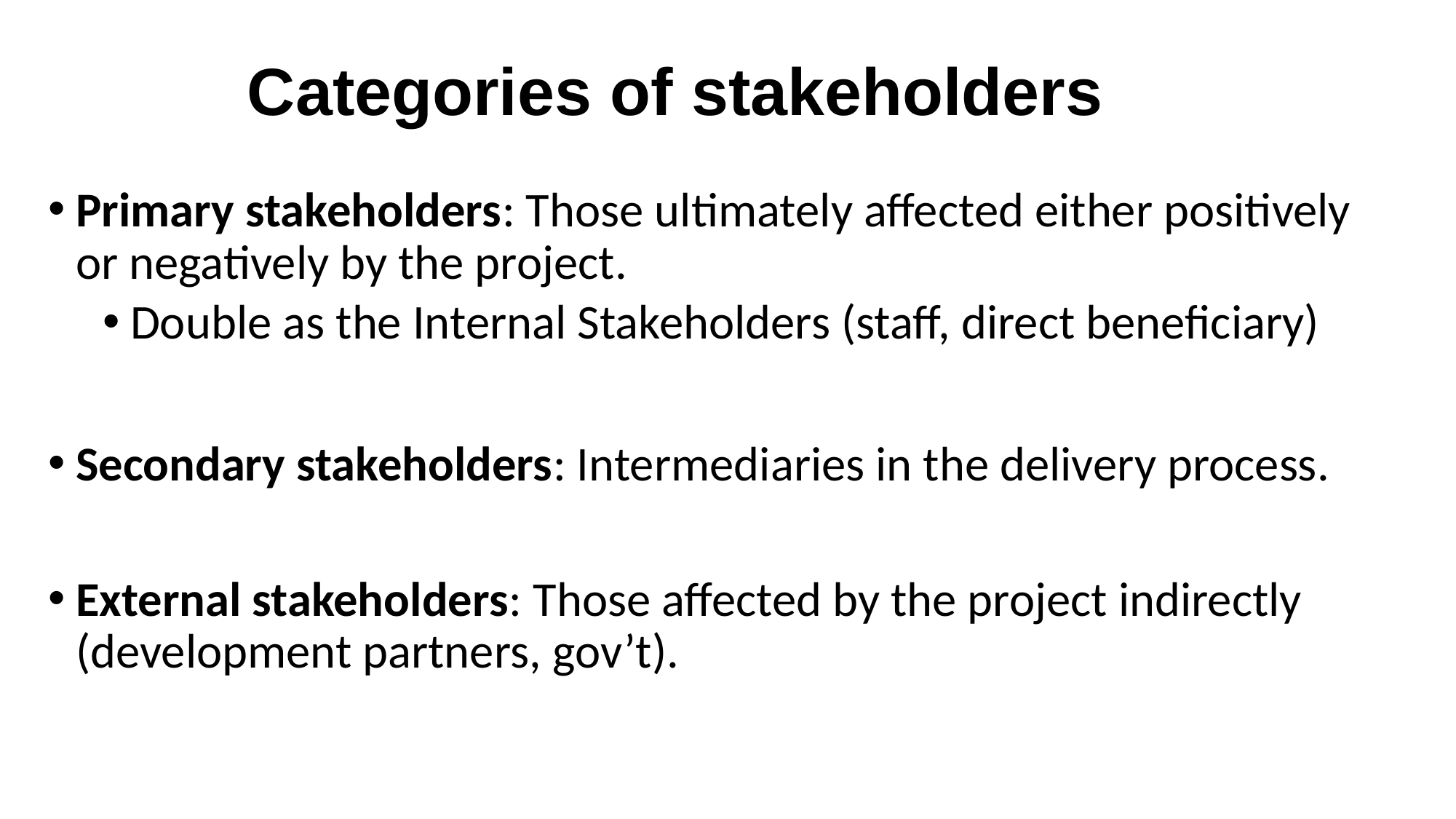

# Categories of stakeholders
Primary stakeholders: Those ultimately affected either positively or negatively by the project.
Double as the Internal Stakeholders (staff, direct beneficiary)

Secondary stakeholders: Intermediaries in the delivery process.

External stakeholders: Those affected by the project indirectly (development partners, gov’t).